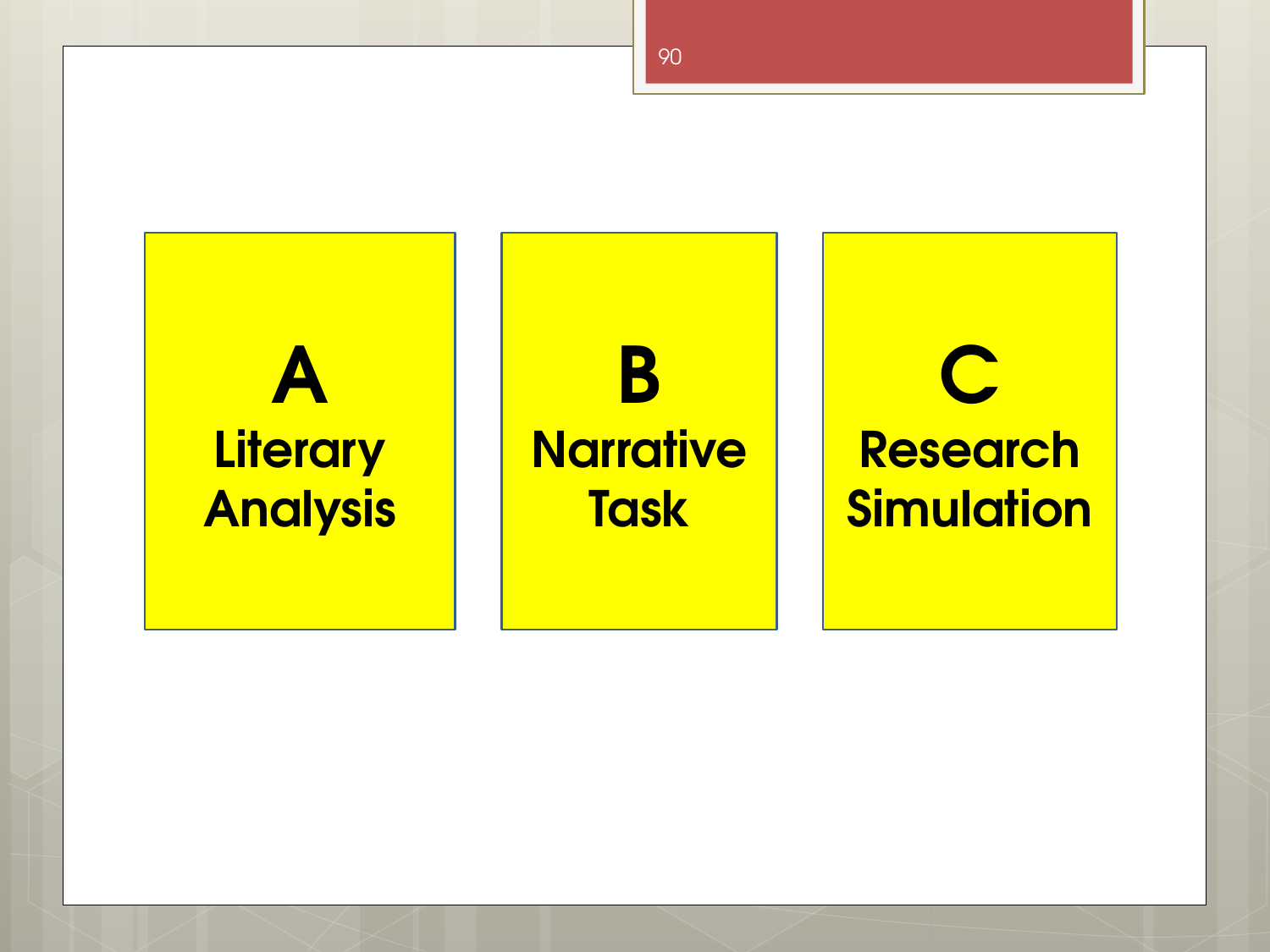

90
A
Literary Analysis
B
Narrative Task
C
Research Simulation